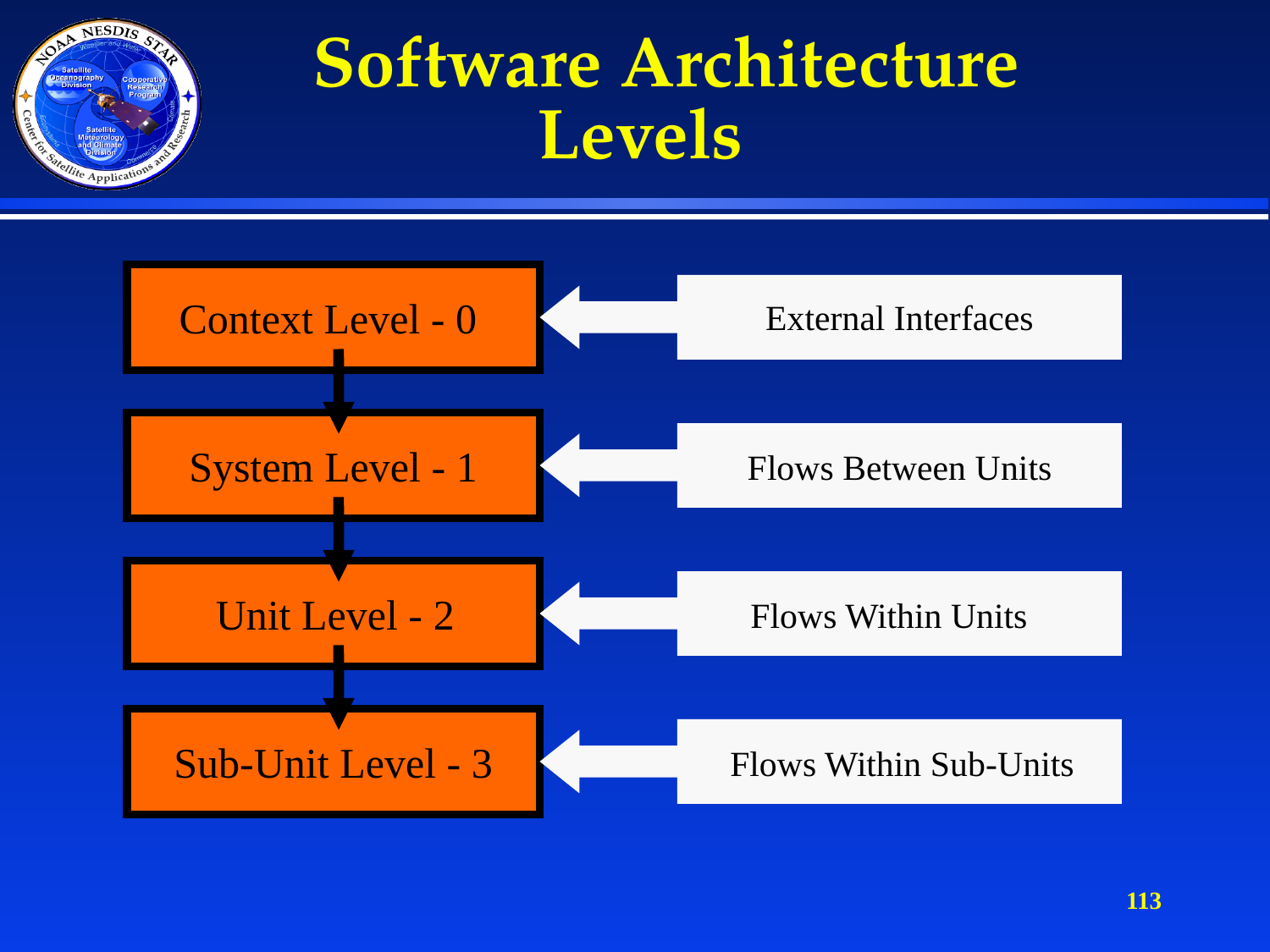

# Software Architecture Levels

Context Level - 0

External Interfaces

System Level - 1

Flows Between Units

Unit Level - 2

Flows Within Units

Sub-Unit Level - 3

Flows Within Sub-Units
113